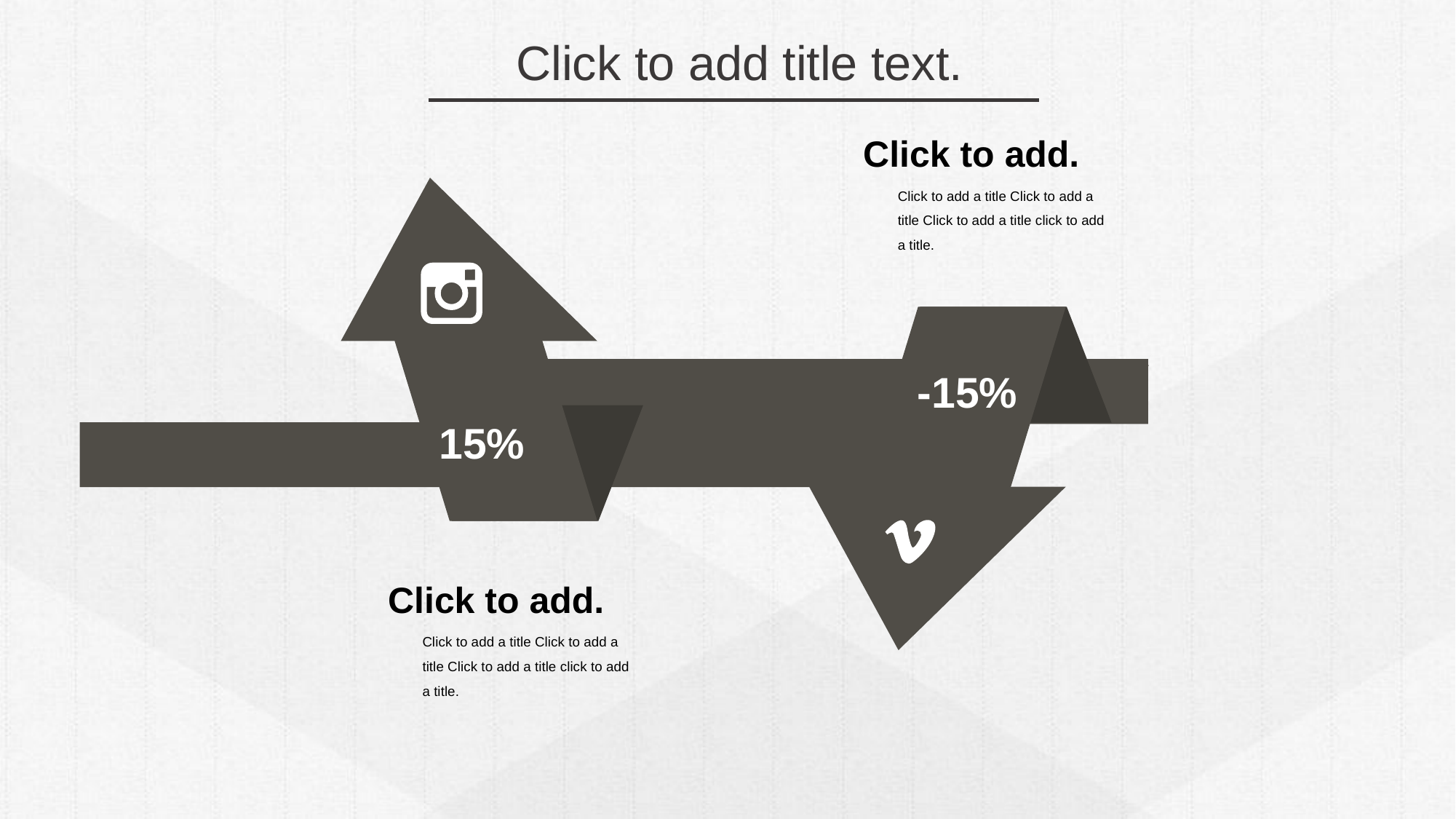

Click to add title text.
Click to add.
Click to add a title Click to add a title Click to add a title click to add a title.

-15%
15%

Click to add.
Click to add a title Click to add a title Click to add a title click to add a title.